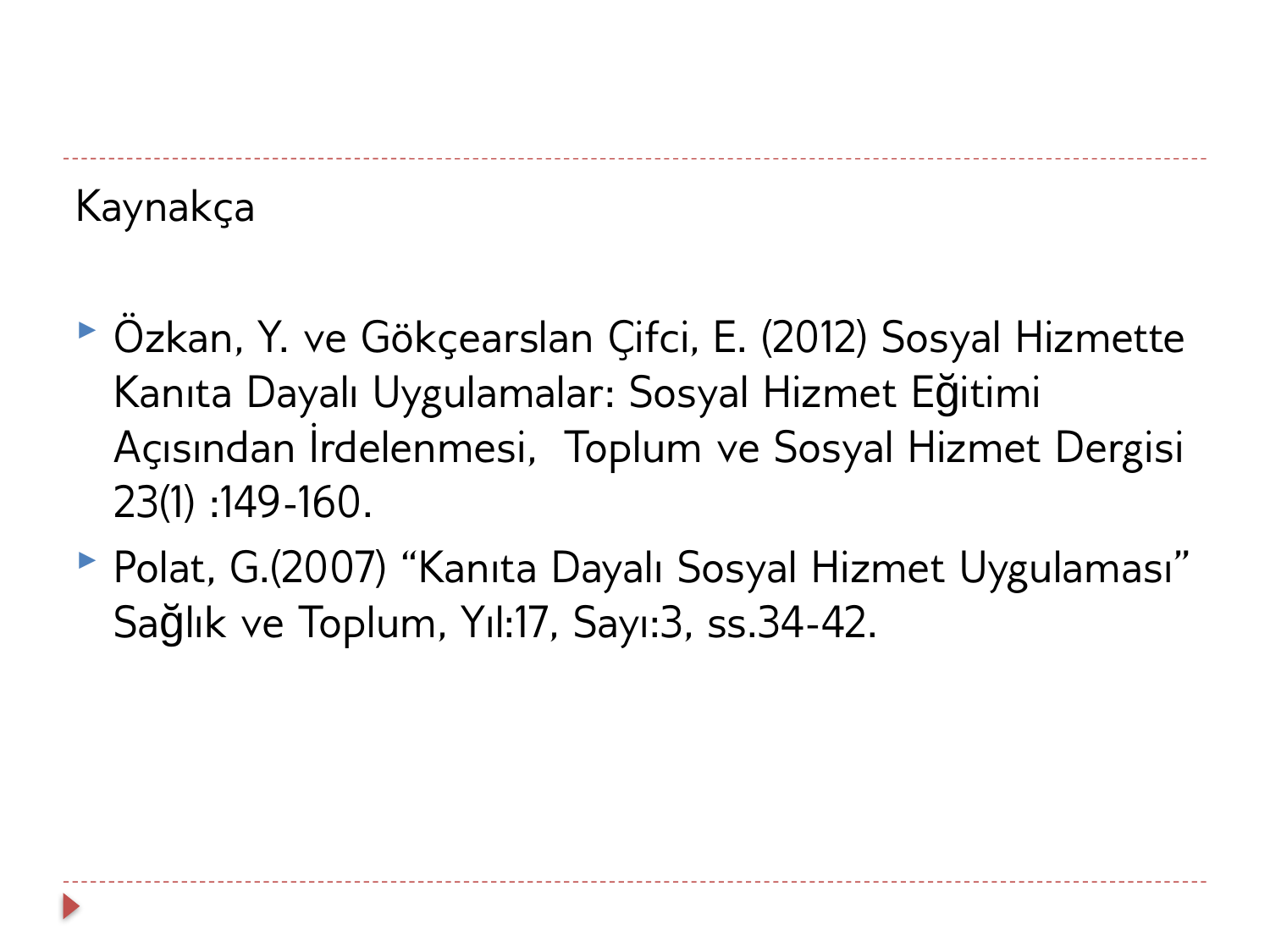

#
Kaynakça

Özkan, Y. ve Gökçearslan Çifci, E. (2012) Sosyal Hizmette Kanıta Dayalı Uygulamalar: Sosyal Hizmet Eğitimi Açısından İrdelenmesi,  Toplum ve Sosyal Hizmet Dergisi 23(1) :149-160.
Polat, G.(2007) “Kanıta Dayalı Sosyal Hizmet Uygulaması” Sağlık ve Toplum, Yıl:17, Sayı:3, ss.34-42.